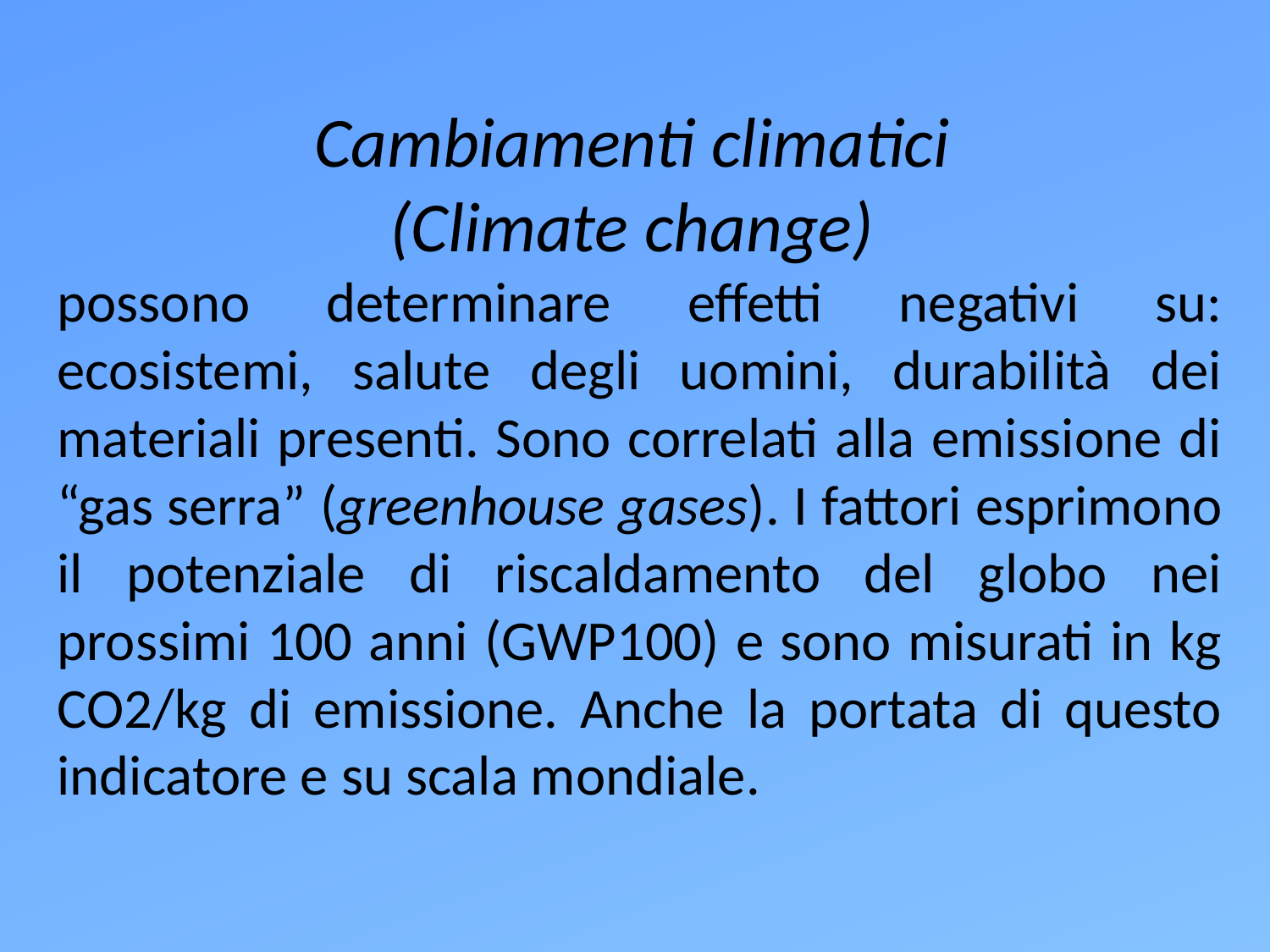

Cambiamenti climatici
(Climate change)
possono determinare effetti negativi su: ecosistemi, salute degli uomini, durabilità dei materiali presenti. Sono correlati alla emissione di “gas serra” (greenhouse gases). I fattori esprimono il potenziale di riscaldamento del globo nei prossimi 100 anni (GWP100) e sono misurati in kg CO2/kg di emissione. Anche la portata di questo indicatore e su scala mondiale.